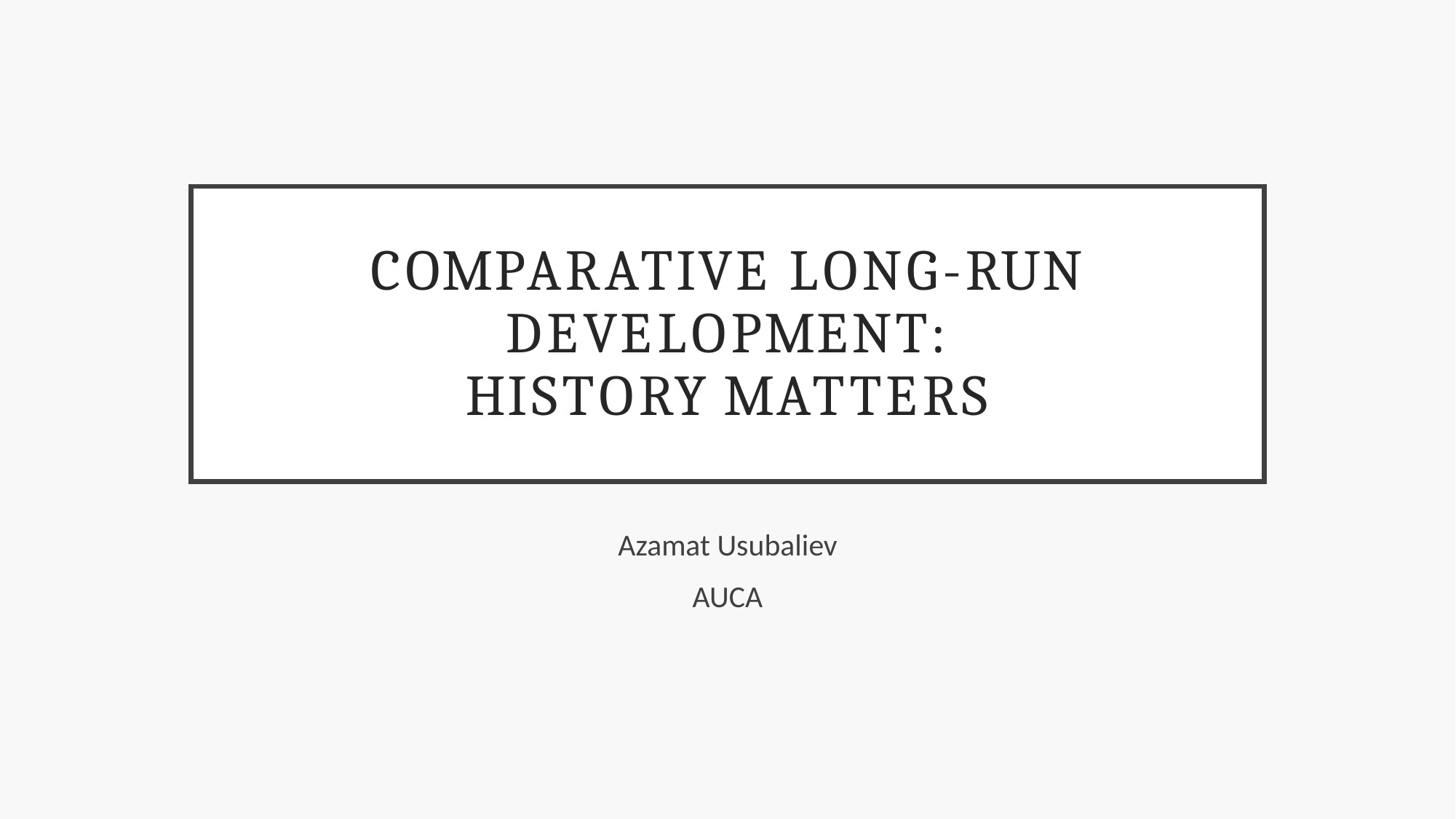

# Comparative long-run Development: history matters
Azamat Usubaliev
AUCA